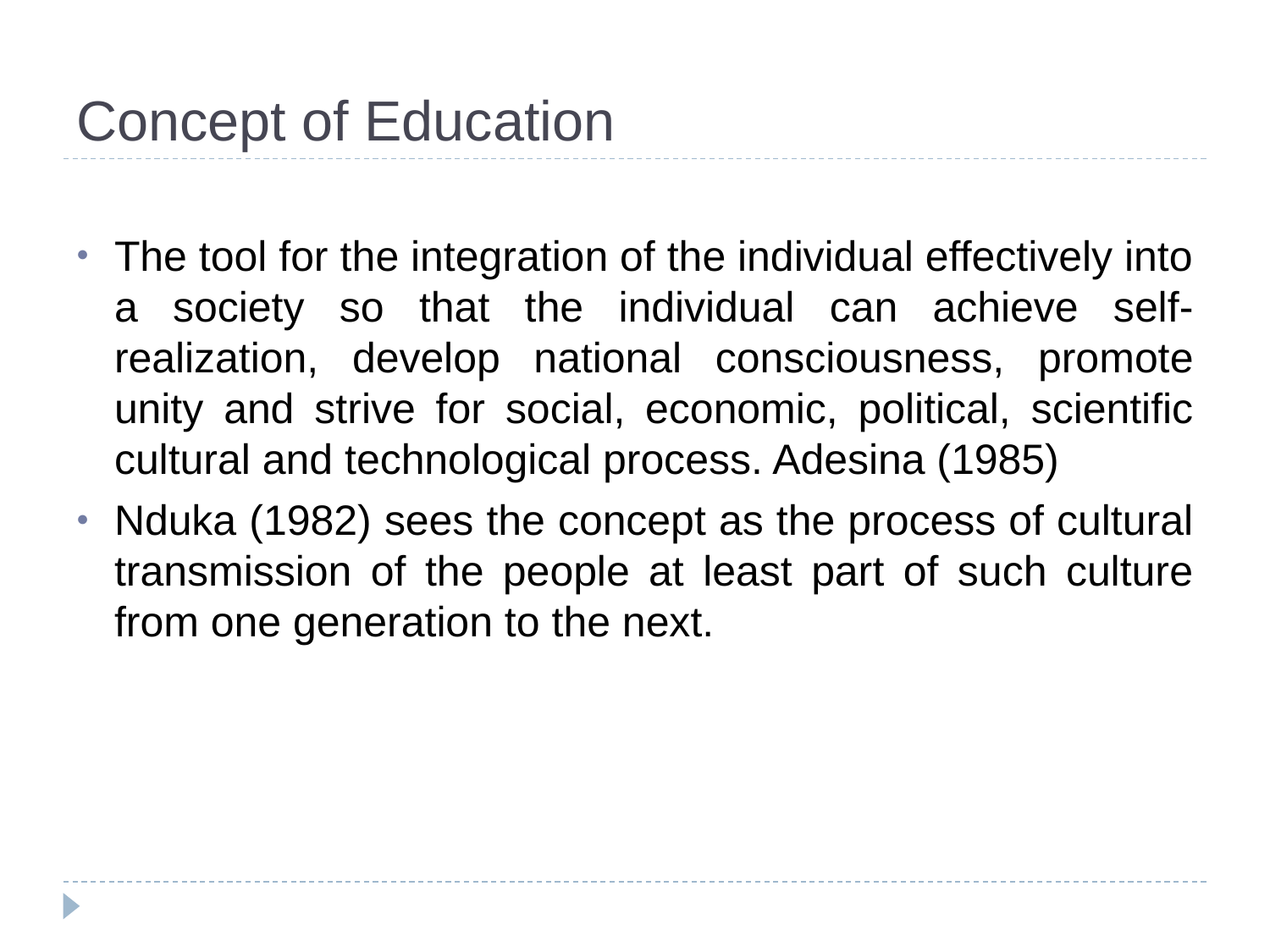

# Concept of Education
The tool for the integration of the individual effectively into a society so that the individual can achieve self-realization, develop national consciousness, promote unity and strive for social, economic, political, scientific cultural and technological process. Adesina (1985)
Nduka (1982) sees the concept as the process of cultural transmission of the people at least part of such culture from one generation to the next.